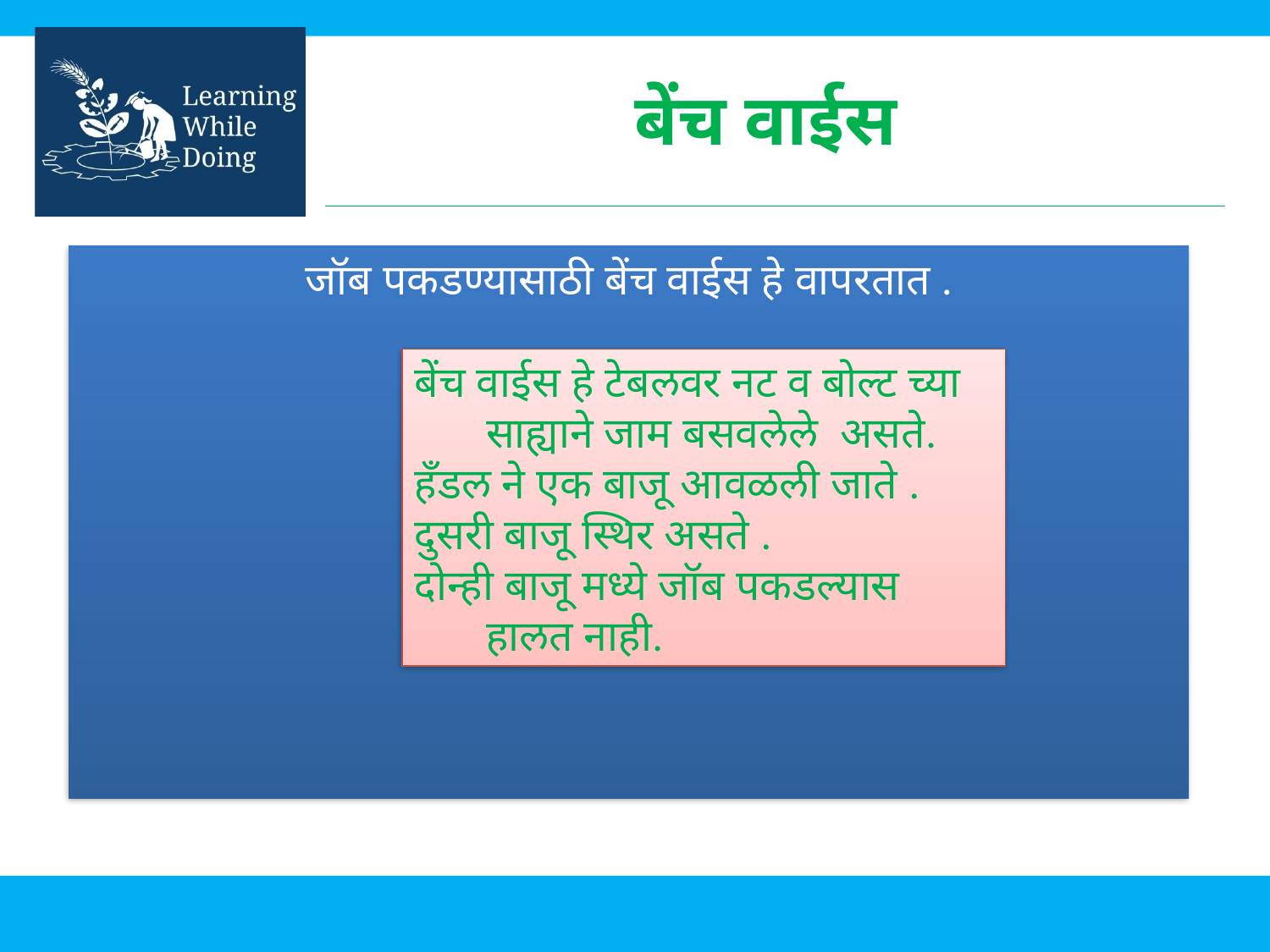

# बेंच वाईस
जॉब पकडण्यासाठी बेंच वाईस हे वापरतात .
बेंच वाईस हे टेबलवर नट व बोल्ट च्या साह्याने जाम बसवलेले  असते.
हँडल ने एक बाजू आवळली जाते .
दुसरी बाजू स्थिर असते .
दोन्ही बाजू मध्ये जॉब पकडल्यास हालत नाही.